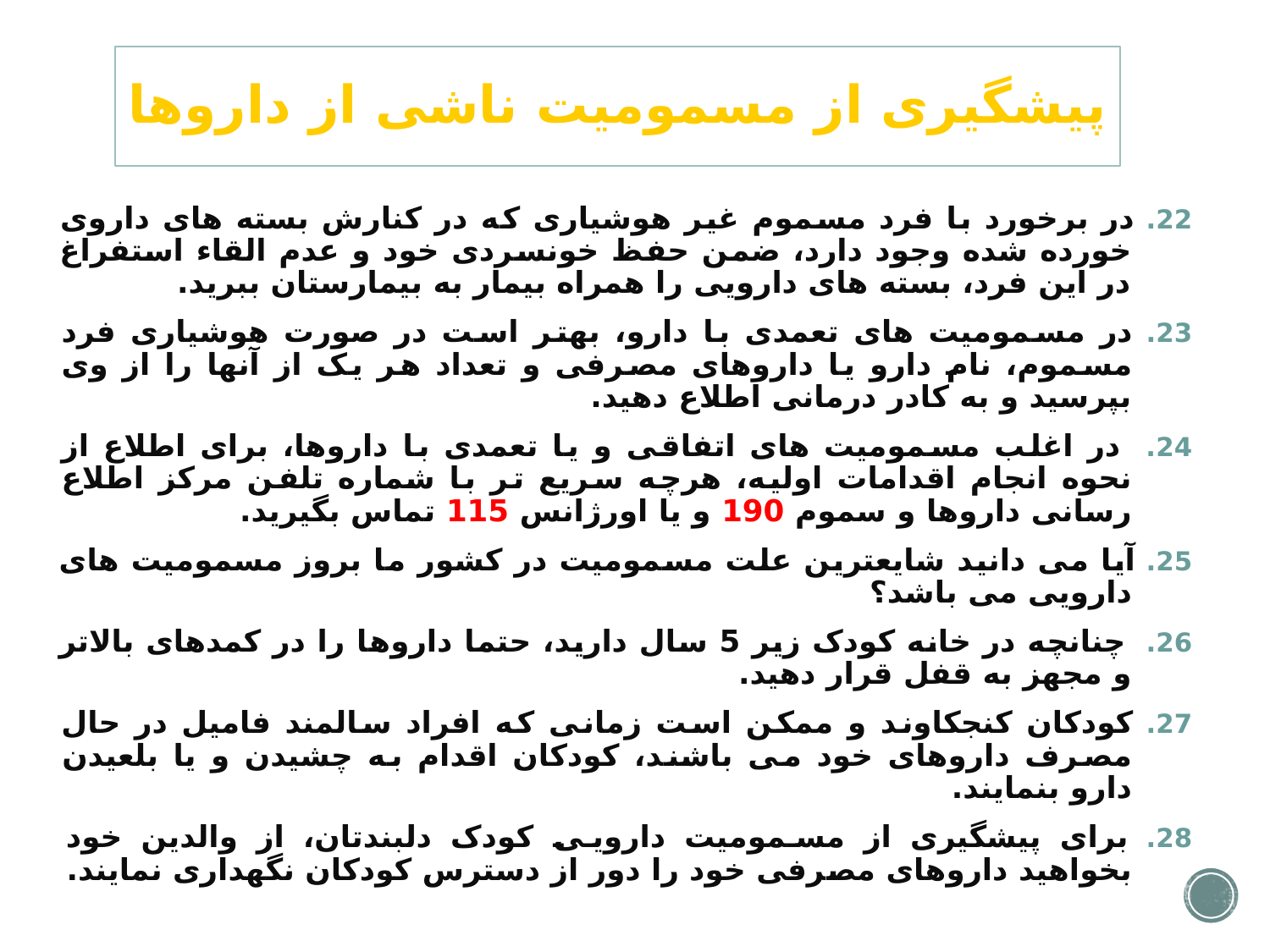

# پیشگیری از مسمومیت ناشی از داروها
22. در برخورد با فرد مسموم غیر هوشیاری که در کنارش بسته های داروی خورده شده وجود دارد، ضمن حفظ خونسردی خود و عدم القاء استفراغ در این فرد، بسته های دارویی را همراه بیمار به بیمارستان ببرید.
23. در مسمومیت های تعمدی با دارو، بهتر است در صورت هوشیاری فرد مسموم، نام دارو یا داروهای مصرفی و تعداد هر یک از آنها را از وی بپرسید و به کادر درمانی اطلاع دهید.
24.  در اغلب مسمومیت های اتفاقی و یا تعمدی با داروها، برای اطلاع از نحوه انجام اقدامات اولیه، هرچه سریع تر با شماره تلفن مرکز اطلاع رسانی داروها و سموم 190 و یا اورژانس 115 تماس بگیرید.
25. آیا می دانید شایعترین علت مسمومیت در کشور ما بروز مسمومیت های دارویی می باشد؟
26.  چنانچه در خانه کودک زیر 5 سال دارید، حتما داروها را در کمدهای بالاتر و مجهز به قفل قرار دهید.
27. کودکان کنجکاوند و ممکن است زمانی که افراد سالمند فامیل در حال مصرف داروهای خود می باشند، کودکان اقدام به چشیدن و یا بلعیدن دارو بنمایند.
28. برای پیشگیری از مسمومیت دارویی کودک دلبندتان، از والدین خود بخواهید داروهای مصرفی خود را دور از دسترس کودکان نگهداری نمایند.